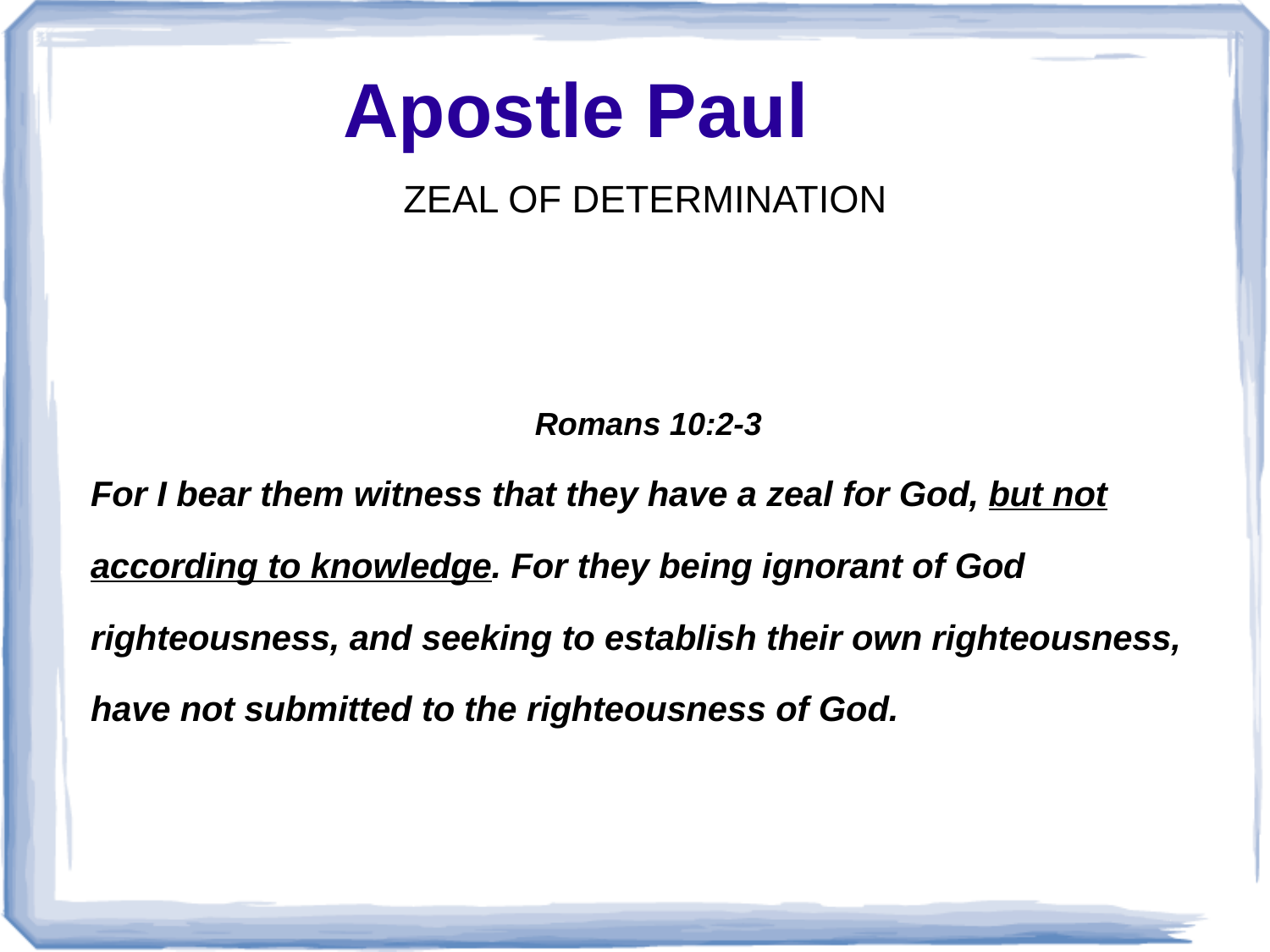

Apostle Paul
ZEAL OF DETERMINATION
Romans 10:2-3
For I bear them witness that they have a zeal for God, but not according to knowledge. For they being ignorant of God righteousness, and seeking to establish their own righteousness, have not submitted to the righteousness of God.